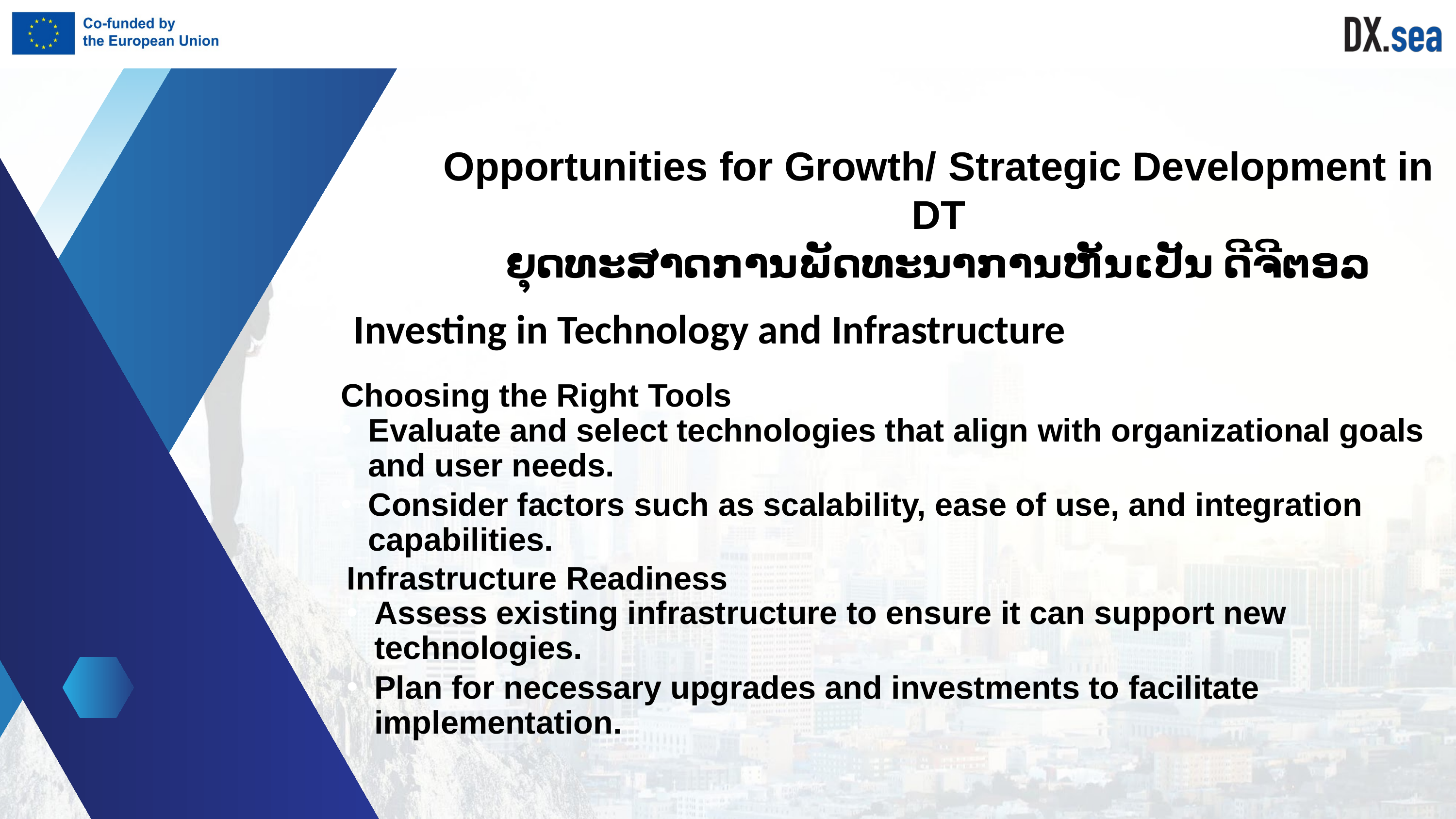

Opportunities for Growth/ Strategic Development in DT
ຍຸດທະສາດການພັດທະນາການຫັນເປັນ ດີຈີຕອລ
Investing in Technology and Infrastructure
Choosing the Right Tools
Evaluate and select technologies that align with organizational goals and user needs.
Consider factors such as scalability, ease of use, and integration capabilities.
Infrastructure Readiness
Assess existing infrastructure to ensure it can support new technologies.
Plan for necessary upgrades and investments to facilitate implementation.